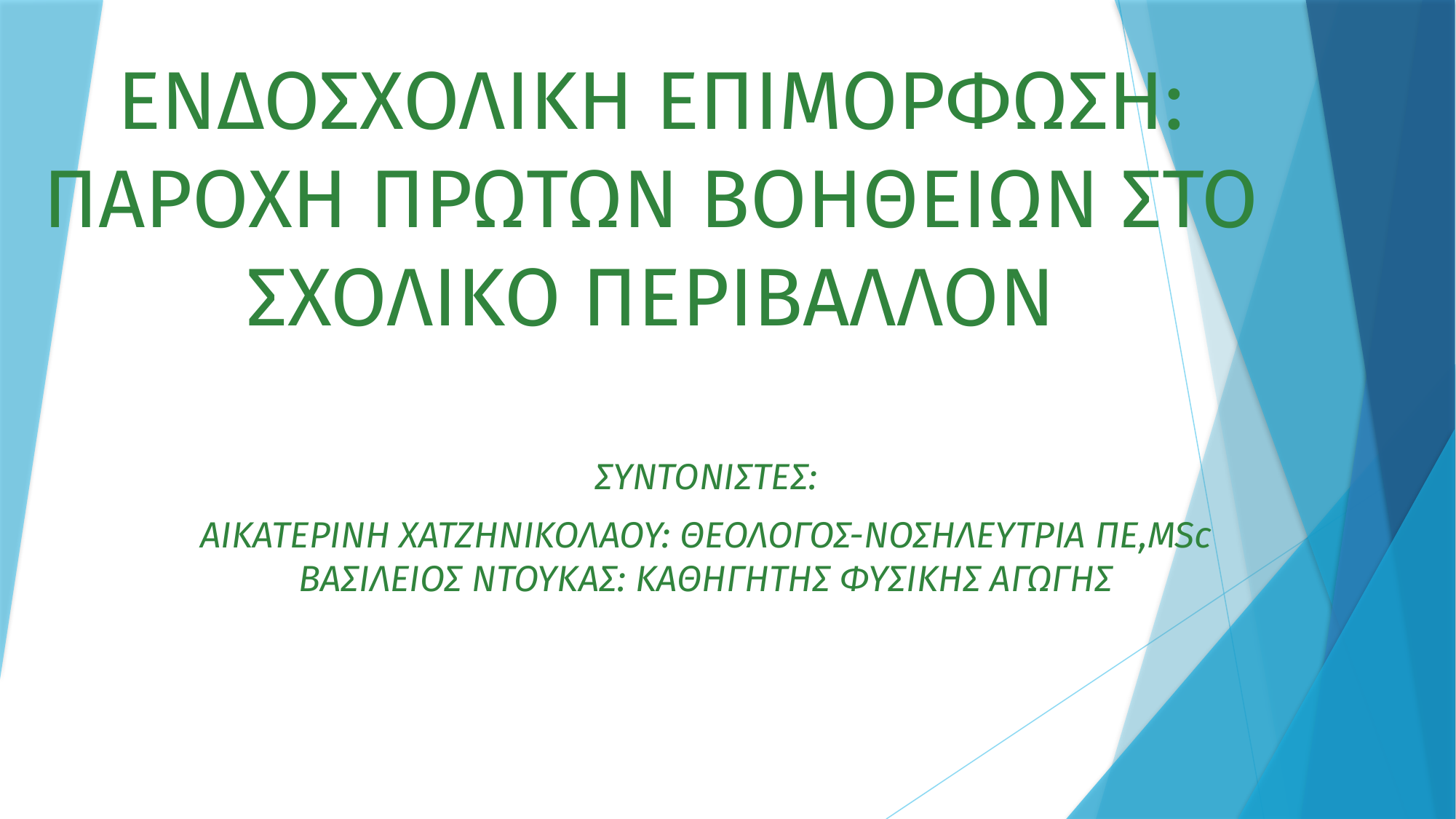

# ΕΝΔΟΣΧΟΛΙΚΗ ΕΠΙΜΟΡΦΩΣΗ: ΠΑΡΟΧΗ ΠΡΩΤΩΝ ΒΟΗΘΕΙΩΝ ΣΤΟ ΣΧΟΛΙΚΟ ΠΕΡΙΒΑΛΛΟΝ
ΣΥΝΤΟΝΙΣΤΕΣ:
ΑΙΚΑΤΕΡΙΝΗ ΧΑΤΖΗΝΙΚΟΛΑΟΥ: ΘΕΟΛΟΓΟΣ-ΝΟΣΗΛΕΥΤΡΙΑ ΠΕ,MSc
ΒΑΣΙΛΕΙΟΣ ΝΤΟΥΚΑΣ: ΚΑΘΗΓΗΤΗΣ ΦΥΣΙΚΗΣ ΑΓΩΓΗΣ